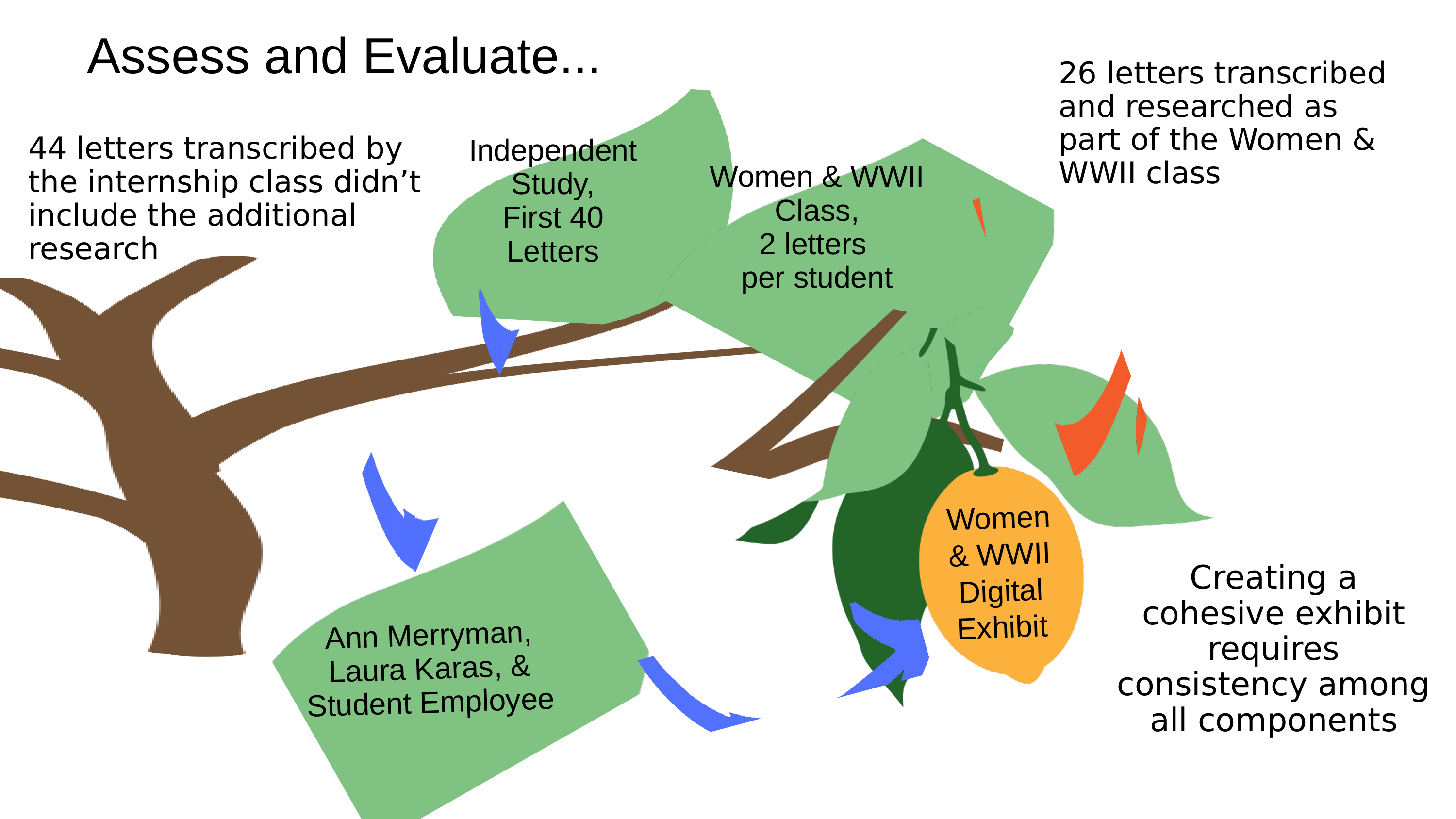

Assess and Evaluate...

26 letters transcribed and researched as part of the Women & WWII class

44 letters transcribed by the internship class didn’t include the additional research
Independent Study,
First 40
Letters
Women & WWII
Class,
2 letters
per student

Women & WWII
Digital Exhibit
Creating a cohesive exhibit requires consistency among all components
Ann Merryman,
Laura Karas, &
Student Employee